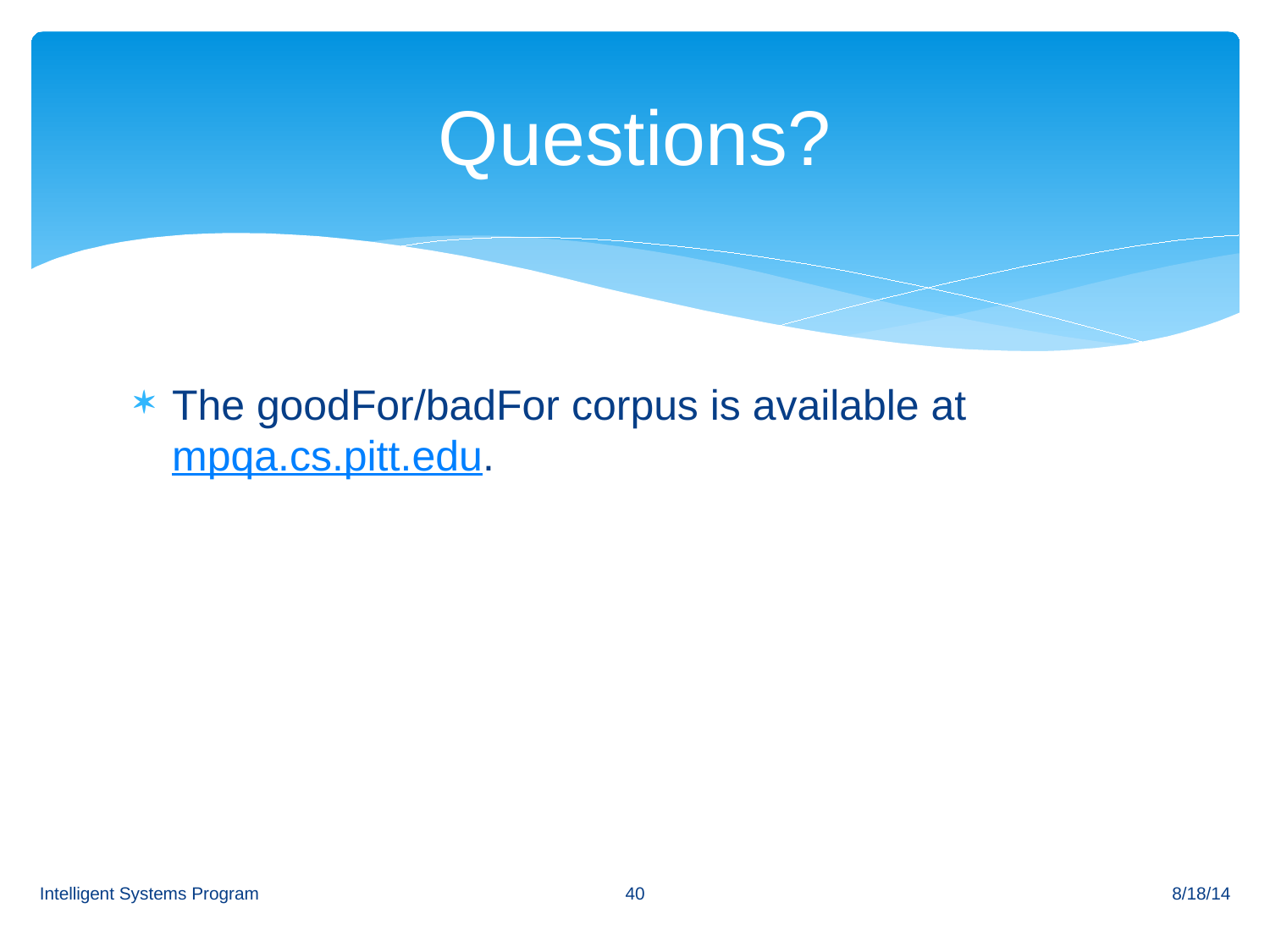

# Questions?
The goodFor/badFor corpus is available at mpqa.cs.pitt.edu.

40
Intelligent Systems Program
8/18/14